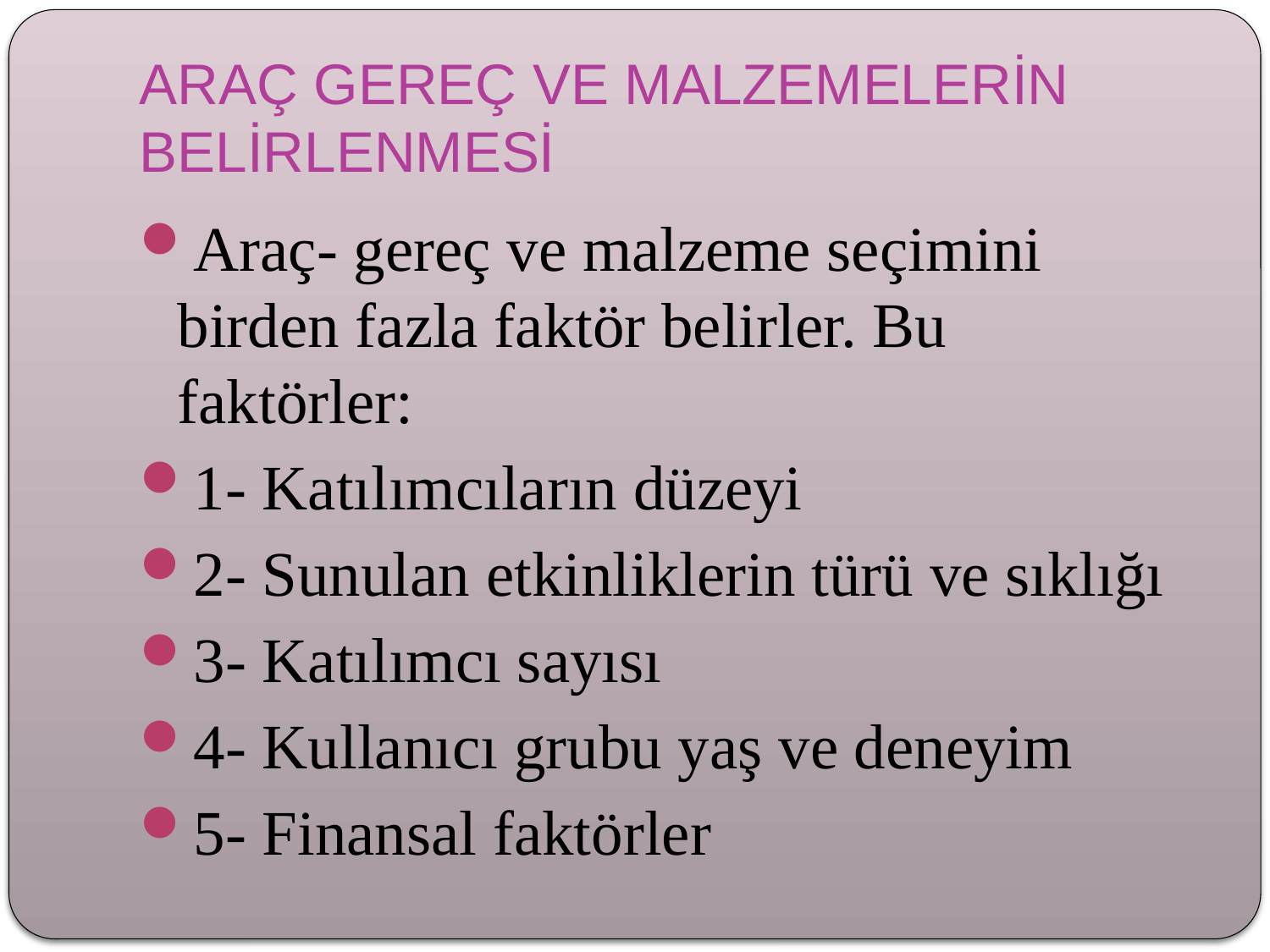

# ARAÇ GEREÇ VE MALZEMELERİN BELİRLENMESİ
Araç- gereç ve malzeme seçimini birden fazla faktör belirler. Bu faktörler:
1- Katılımcıların düzeyi
2- Sunulan etkinliklerin türü ve sıklığı
3- Katılımcı sayısı
4- Kullanıcı grubu yaş ve deneyim
5- Finansal faktörler